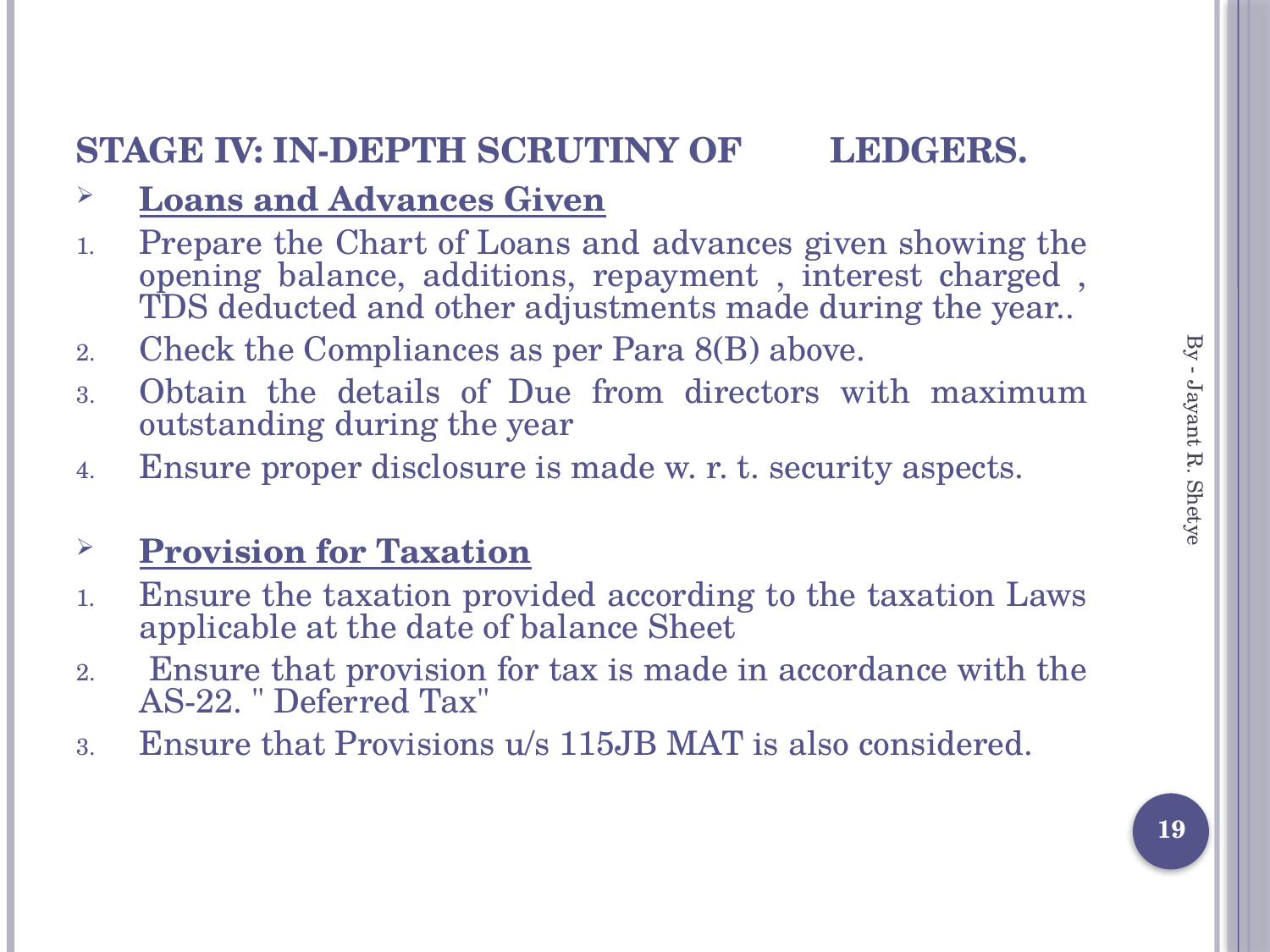

# Stage IV: In-depth Scrutiny of 			Ledgers.
Loans and Advances Given
Prepare the Chart of Loans and advances given showing the opening balance, additions, repayment , interest charged , TDS deducted and other adjustments made during the year..
Check the Compliances as per Para 8(B) above.
Obtain the details of Due from directors with maximum outstanding during the year
Ensure proper disclosure is made w. r. t. security aspects.

Provision for Taxation
Ensure the taxation provided according to the taxation Laws applicable at the date of balance Sheet
 Ensure that provision for tax is made in accordance with the AS-22. " Deferred Tax"
Ensure that Provisions u/s 115JB MAT is also considered.

By - Jayant R. Shetye
19